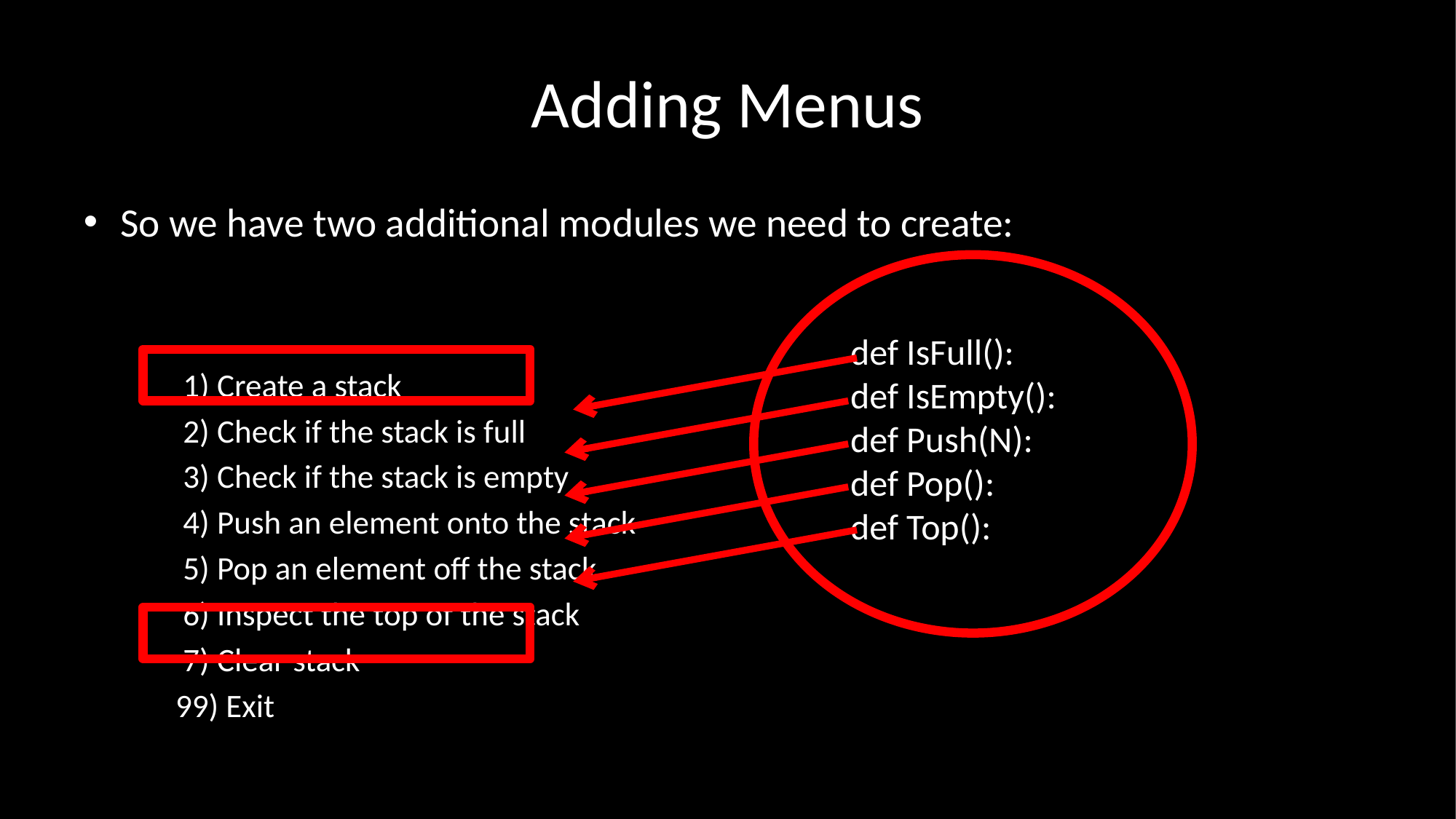

# Adding Menus
So we have two additional modules we need to create:

 1) Create a stack
 2) Check if the stack is full
 3) Check if the stack is empty
 4) Push an element onto the stack
 5) Pop an element off the stack
 6) Inspect the top of the stack
 7) Clear stack
99) Exit

def IsFull():
def IsEmpty():
def Push(N):
def Pop():
def Top():